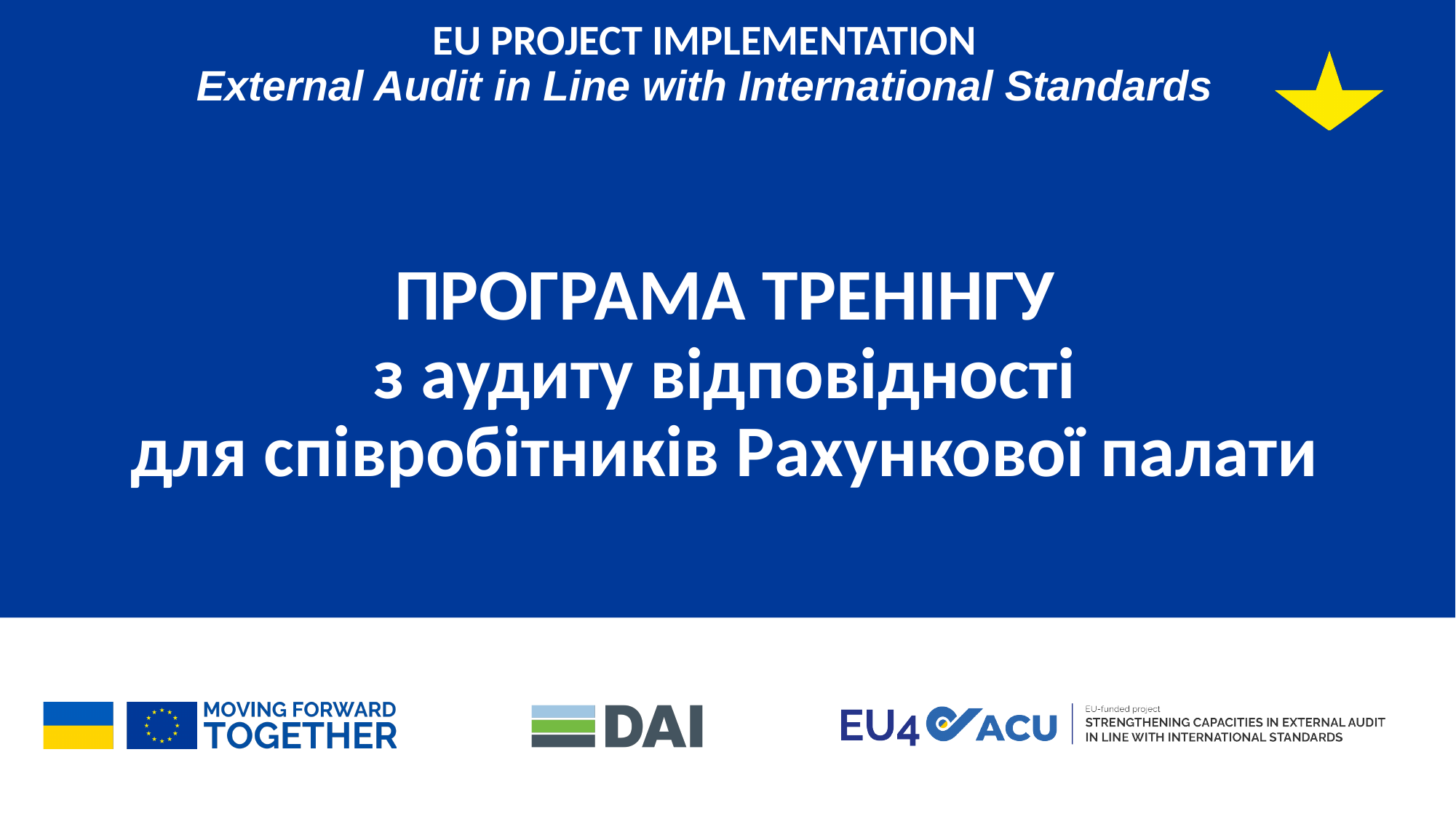

# EU PROJECT IMPLEMENTATION External Audit in Line with International Standards
ПРОГРАМА ТРЕНІНГУ
з аудиту відповідності
для співробітників Рахункової палати

1